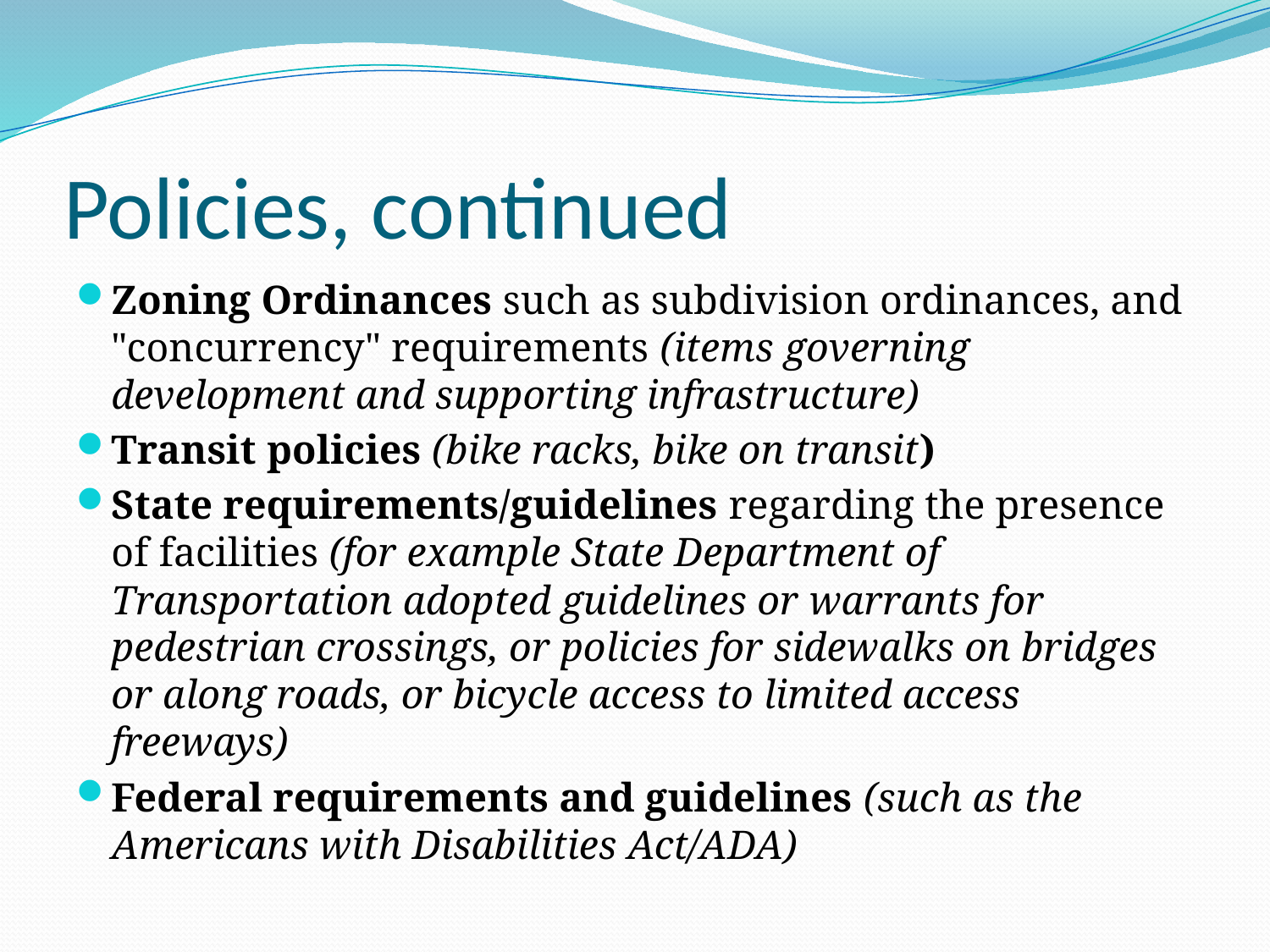

# Policies, continued
Zoning Ordinances such as subdivision ordinances, and "concurrency" requirements (items governing development and supporting infrastructure)
Transit policies (bike racks, bike on transit)
State requirements/guidelines regarding the presence of facilities (for example State Department of Transportation adopted guidelines or warrants for pedestrian crossings, or policies for sidewalks on bridges or along roads, or bicycle access to limited access freeways)
Federal requirements and guidelines (such as the Americans with Disabilities Act/ADA)